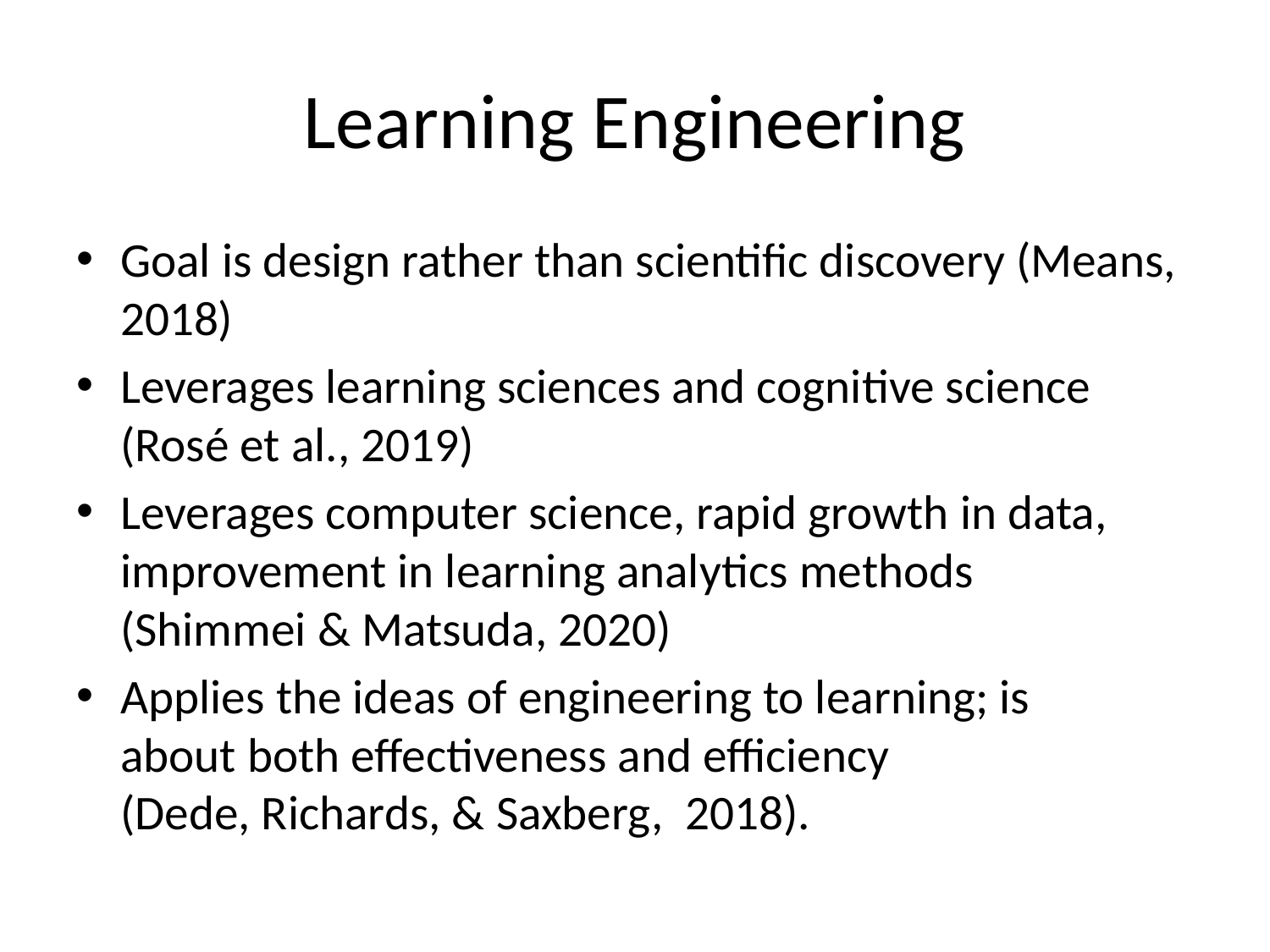

# Learning Engineering
Goal is design rather than scientific discovery (Means,  2018)
Leverages learning sciences and cognitive science (Rosé et al., 2019)
Leverages computer science, rapid growth in data, improvement in learning analytics methods (Shimmei & Matsuda, 2020)
Applies the ideas of engineering to learning; is about both effectiveness and efficiency 
(Dede, Richards, & Saxberg,  2018).